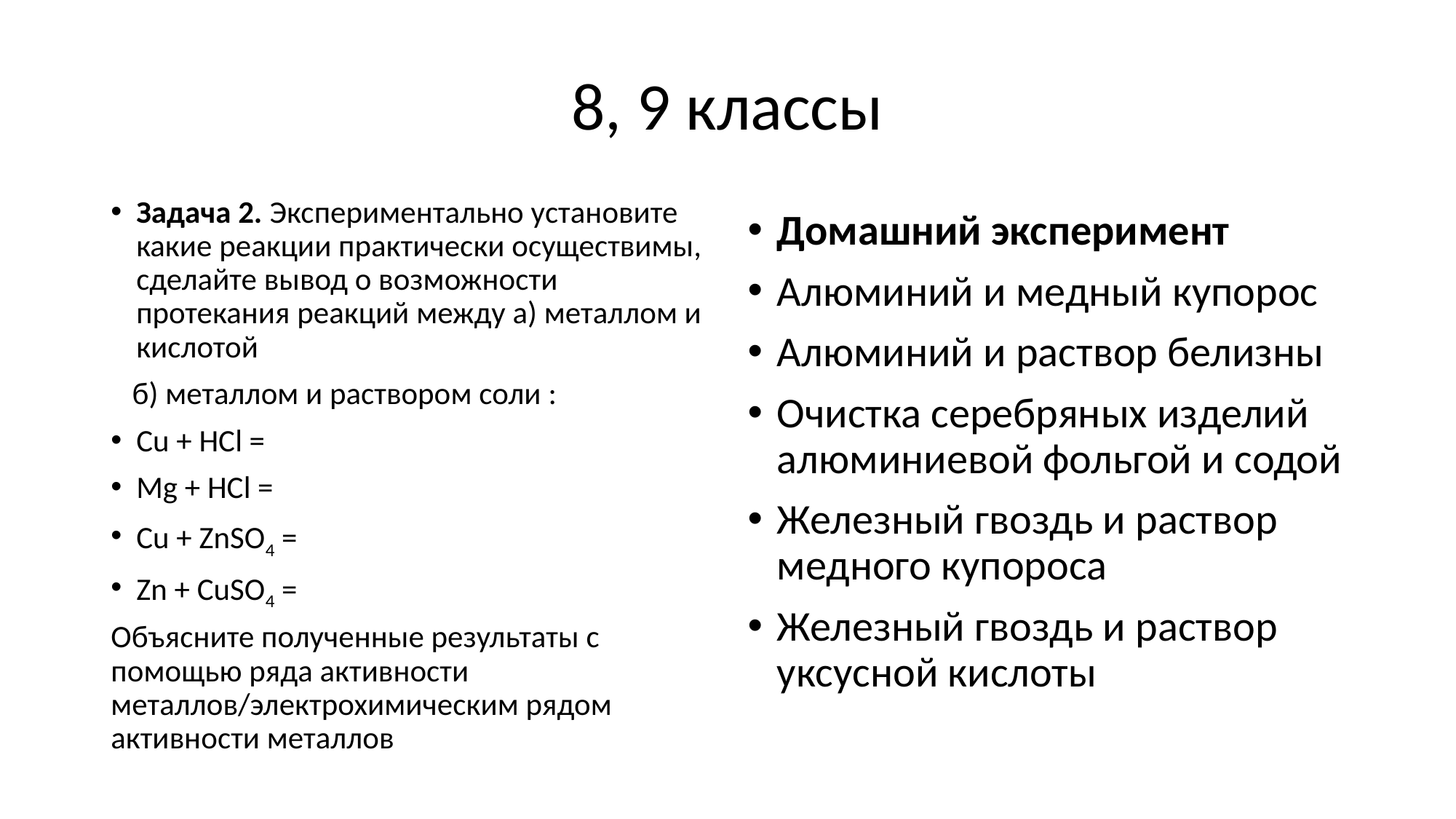

# 8, 9 классы
Задача 2. Экспериментально установите какие реакции практически осуществимы, сделайте вывод о возможности протекания реакций между а) металлом и кислотой
   б) металлом и раствором соли :
Cu + HCl =
Mg + HCl =
Cu + ZnSO4 =
Zn + CuSO4 =
Объясните полученные результаты с помощью ряда активности металлов/электрохимическим рядом активности металлов

Домашний эксперимент
Алюминий и медный купорос
Алюминий и раствор белизны
Очистка серебряных изделий алюминиевой фольгой и содой
Железный гвоздь и раствор медного купороса
Железный гвоздь и раствор уксусной кислоты